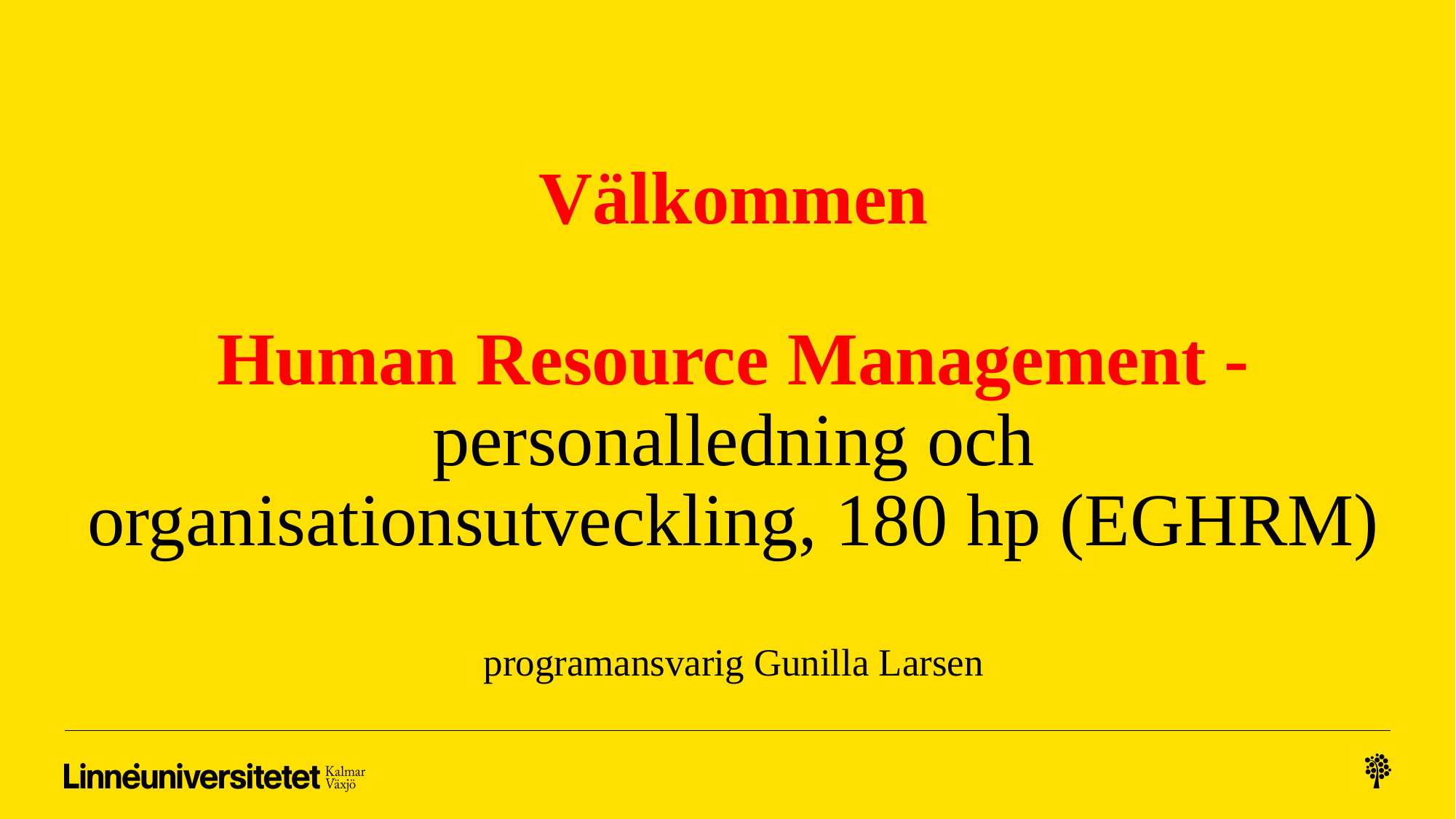

# Välkommen Human Resource Management - personalledning och organisationsutveckling, 180 hp (EGHRM) programansvarig Gunilla Larsen